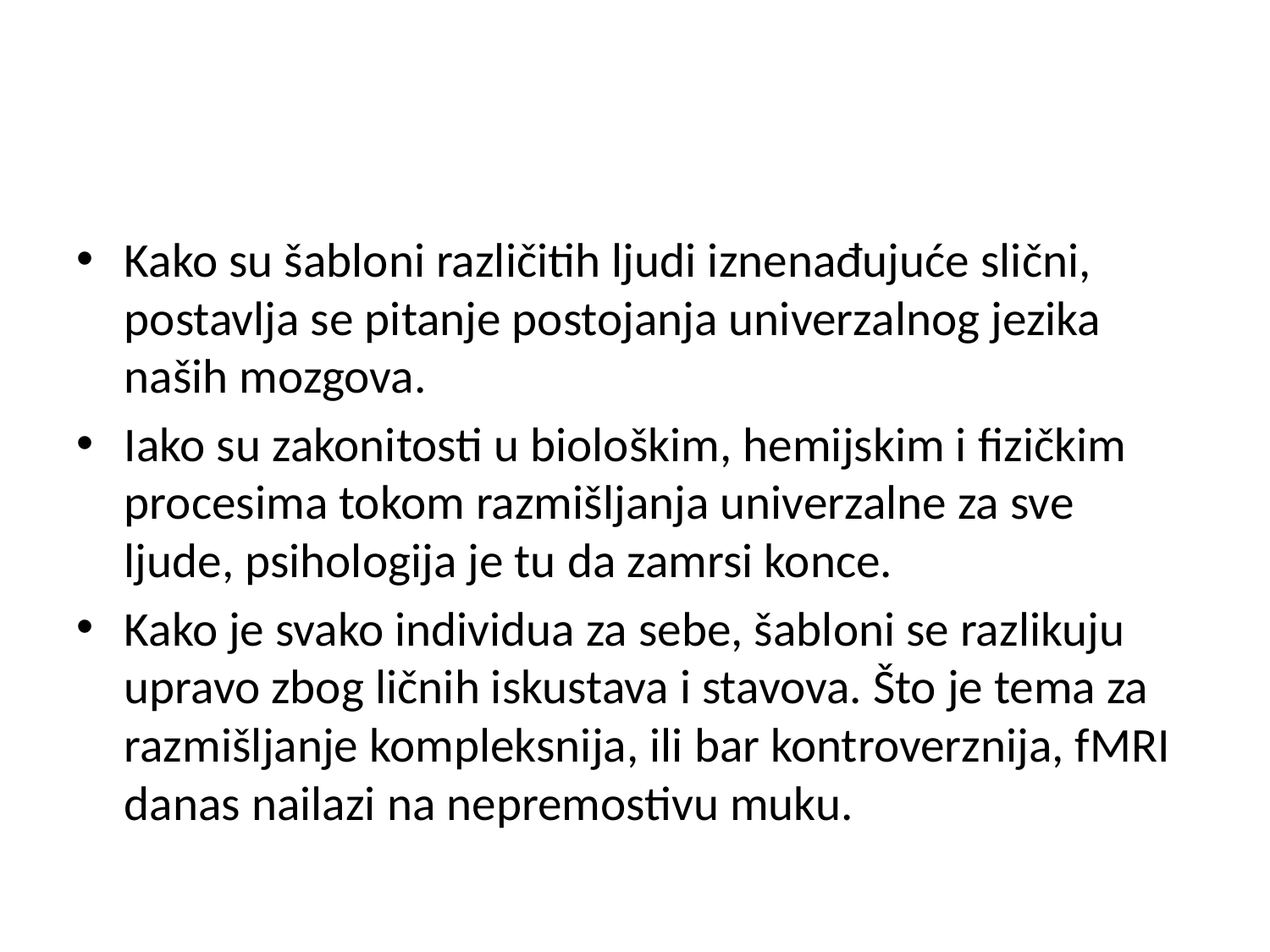

#
Kako su šabloni različitih ljudi iznenađujuće slični, postavlja se pitanje postojanja univerzalnog jezika naših mozgova.
Iako su zakonitosti u biološkim, hemijskim i fizičkim procesima tokom razmišljanja univerzalne za sve ljude, psihologija je tu da zamrsi konce.
Kako je svako individua za sebe, šabloni se razlikuju upravo zbog ličnih iskustava i stavova. Što je tema za razmišljanje kompleksnija, ili bar kontroverznija, fMRI danas nailazi na nepremostivu muku.